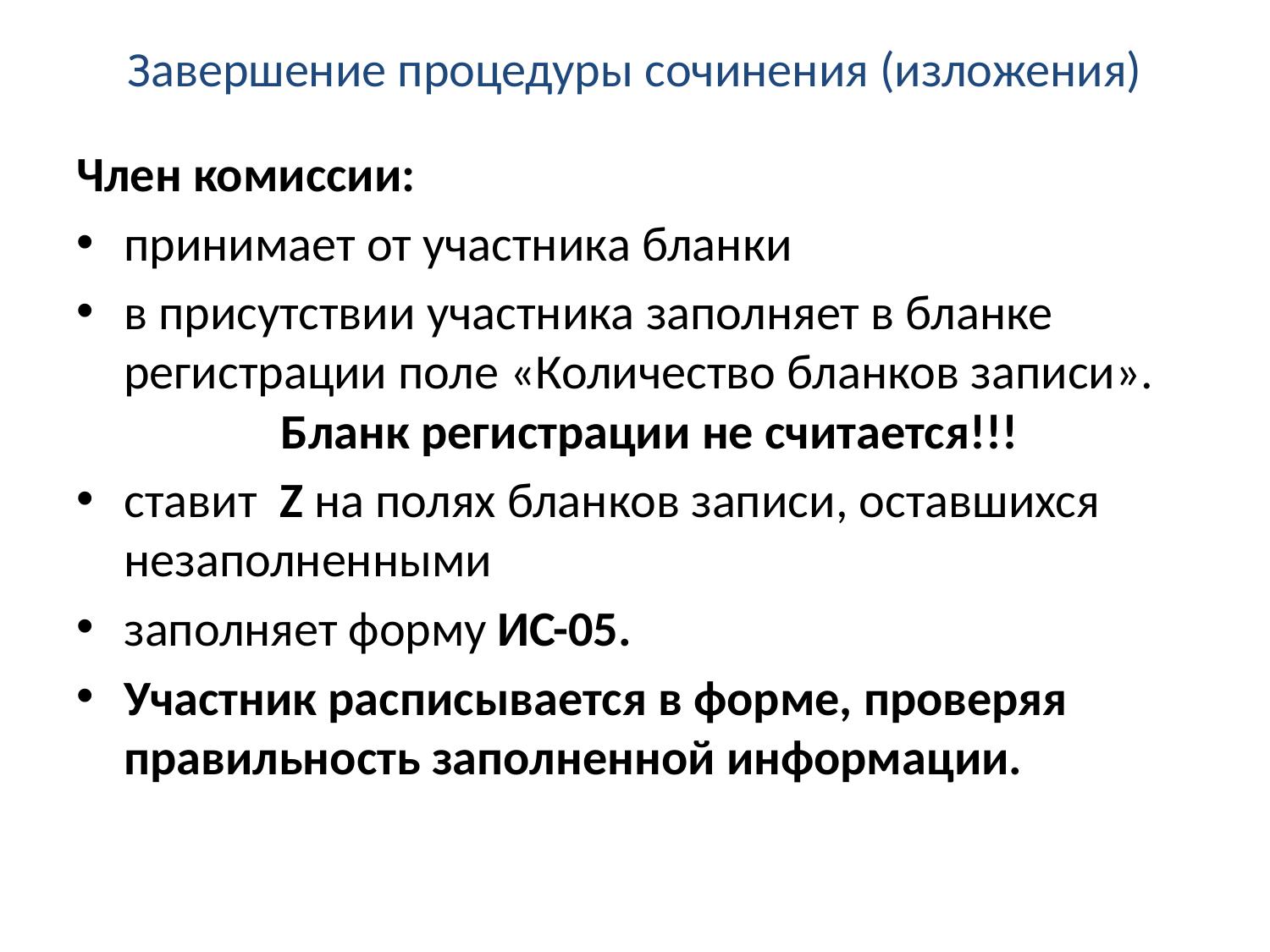

# Завершение процедуры сочинения (изложения)
Член комиссии:
принимает от участника бланки
в присутствии участника заполняет в бланке регистрации поле «Количество бланков записи».
              Бланк регистрации не считается!!!
ставит  Z на полях бланков записи, оставшихся незаполненными
заполняет форму ИС-05.
Участник расписывается в форме, проверяя правильность заполненной информации.